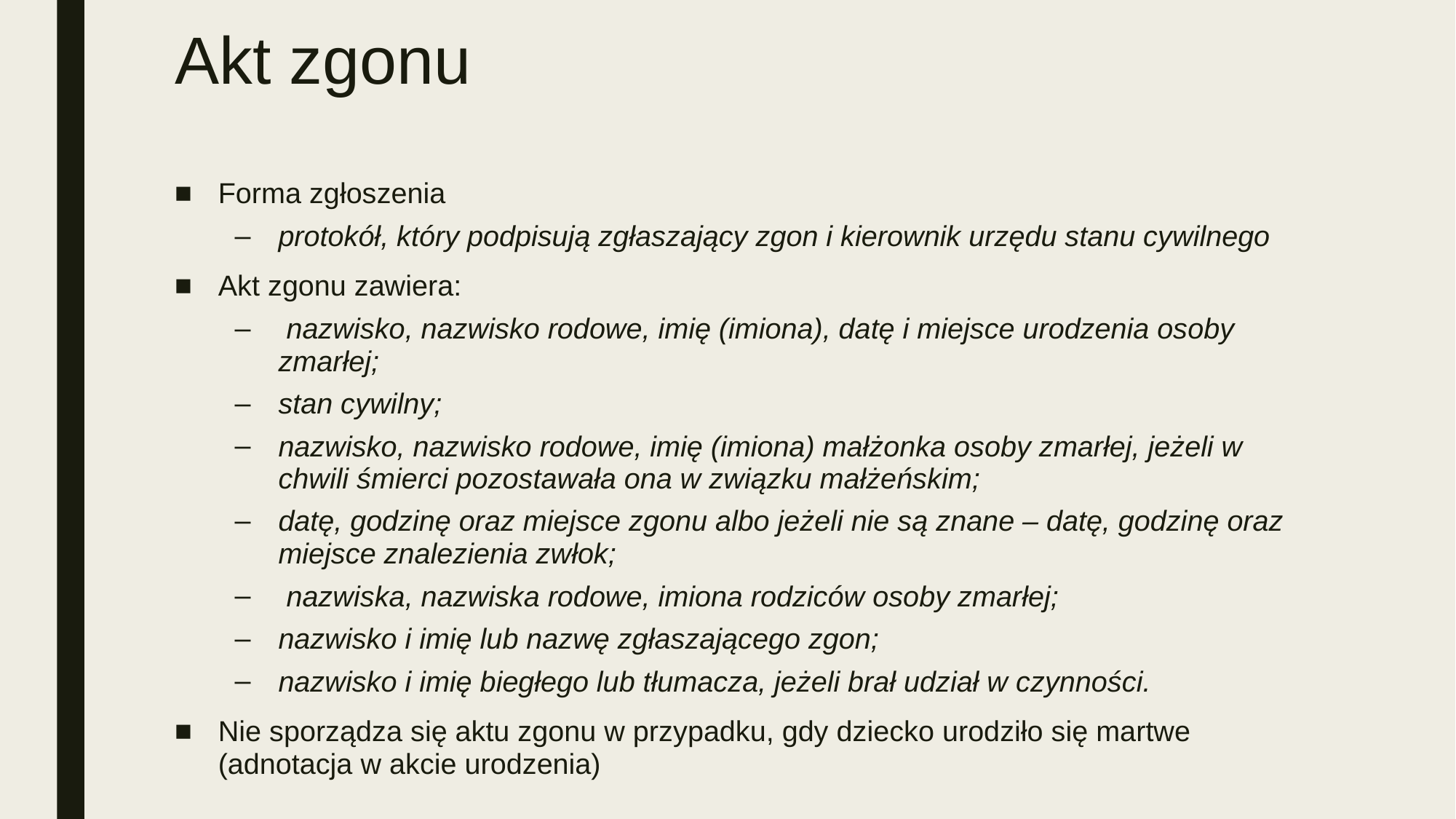

# Akt zgonu
Forma zgłoszenia
protokół, który podpisują zgłaszający zgon i kierownik urzędu stanu cywilnego
Akt zgonu zawiera:
 nazwisko, nazwisko rodowe, imię (imiona), datę i miejsce urodzenia osoby zmarłej;
stan cywilny;
nazwisko, nazwisko rodowe, imię (imiona) małżonka osoby zmarłej, jeżeli w chwili śmierci pozostawała ona w związku małżeńskim;
datę, godzinę oraz miejsce zgonu albo jeżeli nie są znane – datę, godzinę oraz miejsce znalezienia zwłok;
 nazwiska, nazwiska rodowe, imiona rodziców osoby zmarłej;
nazwisko i imię lub nazwę zgłaszającego zgon;
nazwisko i imię biegłego lub tłumacza, jeżeli brał udział w czynności.
Nie sporządza się aktu zgonu w przypadku, gdy dziecko urodziło się martwe (adnotacja w akcie urodzenia)